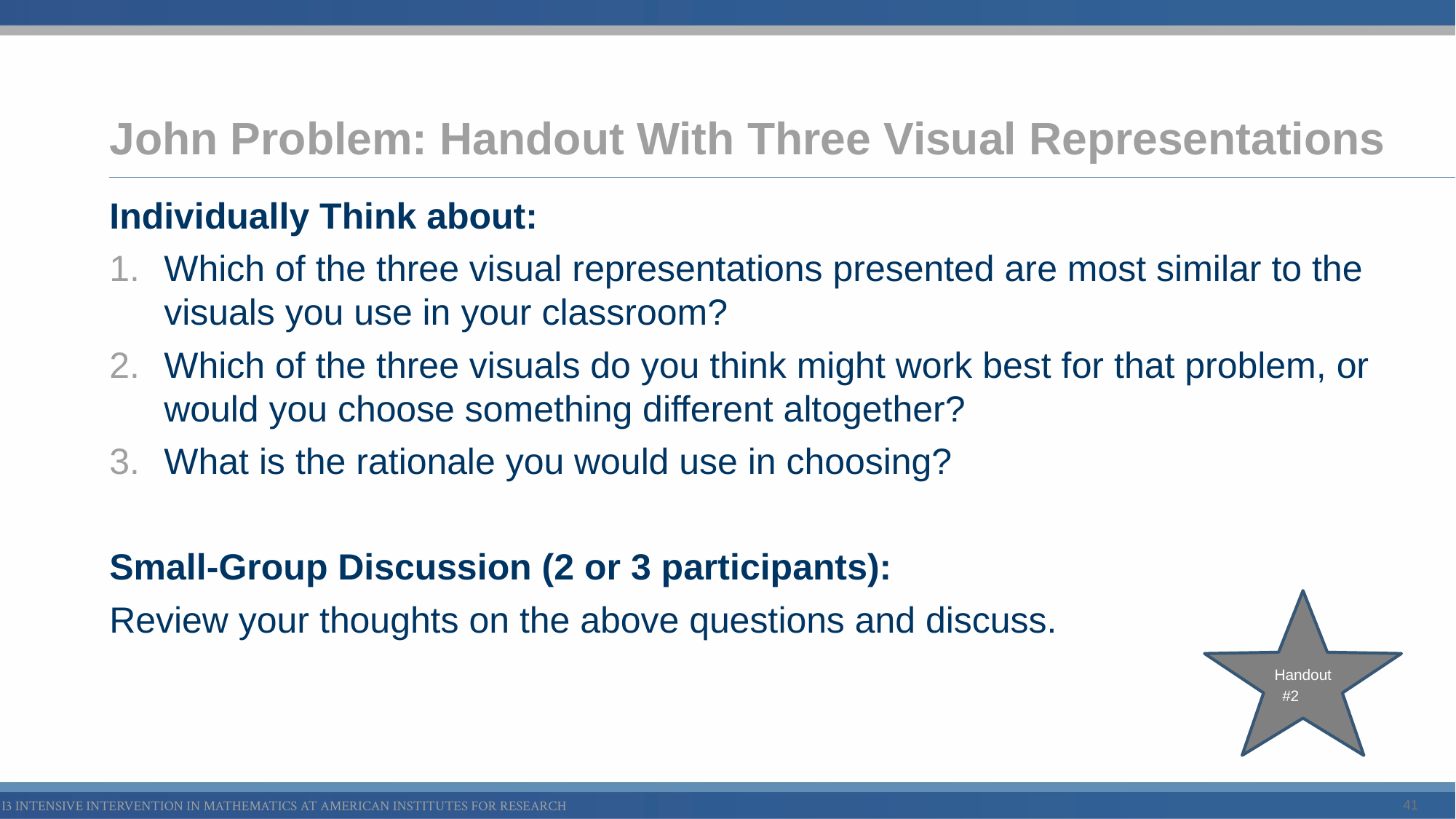

# John Problem: Handout With Three Visual Representations
Individually Think about:
Which of the three visual representations presented are most similar to the visuals you use in your classroom?
Which of the three visuals do you think might work best for that problem, or would you choose something different altogether?
What is the rationale you would use in choosing?

Small-Group Discussion (2 or 3 participants):
Review your thoughts on the above questions and discuss.

Handout
#2
41